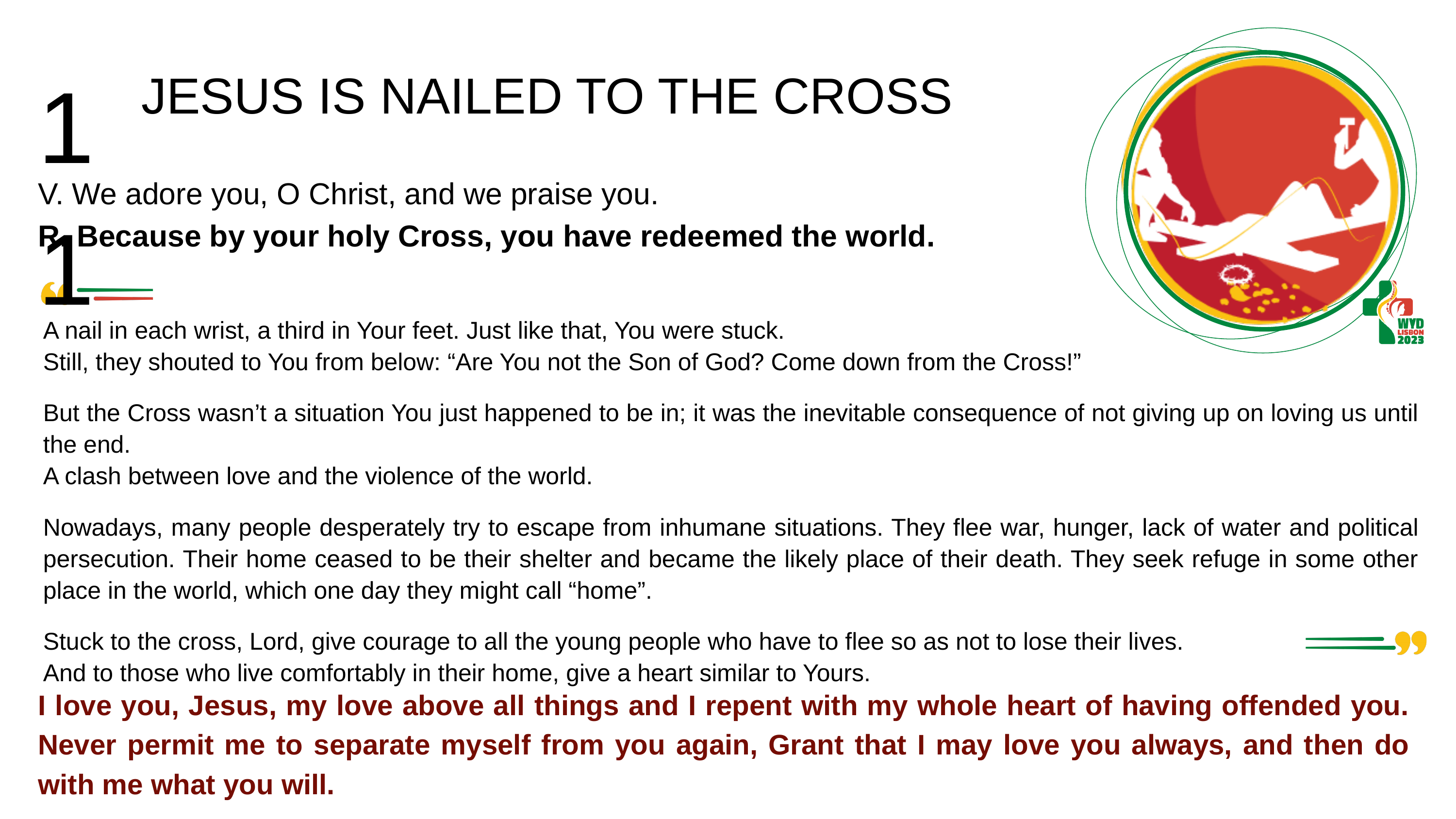

11
JESUS IS NAILED TO THE CROSS
V. We adore you, O Christ, and we praise you.
R. Because by your holy Cross, you have redeemed the world.

A nail in each wrist, a third in Your feet. Just like that, You were stuck.
Still, they shouted to You from below: “Are You not the Son of God? Come down from the Cross!”

But the Cross wasn’t a situation You just happened to be in; it was the inevitable consequence of not giving up on loving us until the end.
A clash between love and the violence of the world.

Nowadays, many people desperately try to escape from inhumane situations. They flee war, hunger, lack of water and political persecution. Their home ceased to be their shelter and became the likely place of their death. They seek refuge in some other place in the world, which one day they might call “home”.

Stuck to the cross, Lord, give courage to all the young people who have to flee so as not to lose their lives.
And to those who live comfortably in their home, give a heart similar to Yours.

I love you, Jesus, my love above all things and I repent with my whole heart of having offended you. Never permit me to separate myself from you again, Grant that I may love you always, and then do with me what you will.